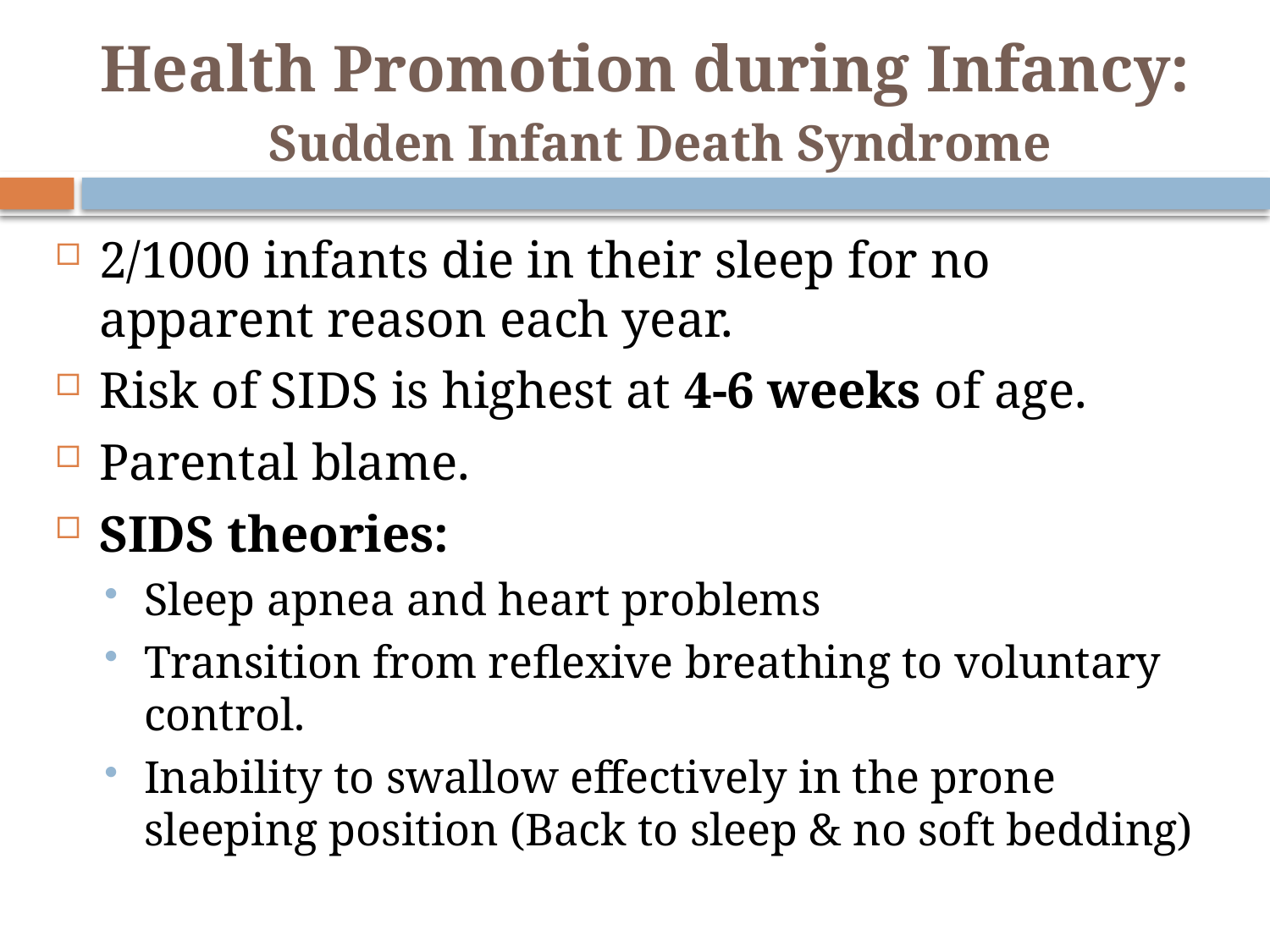

# Health Promotion during Infancy: Sudden Infant Death Syndrome
2/1000 infants die in their sleep for no apparent reason each year.
Risk of SIDS is highest at 4-6 weeks of age.
Parental blame.
SIDS theories:
Sleep apnea and heart problems
Transition from reflexive breathing to voluntary control.
Inability to swallow effectively in the prone sleeping position (Back to sleep & no soft bedding)